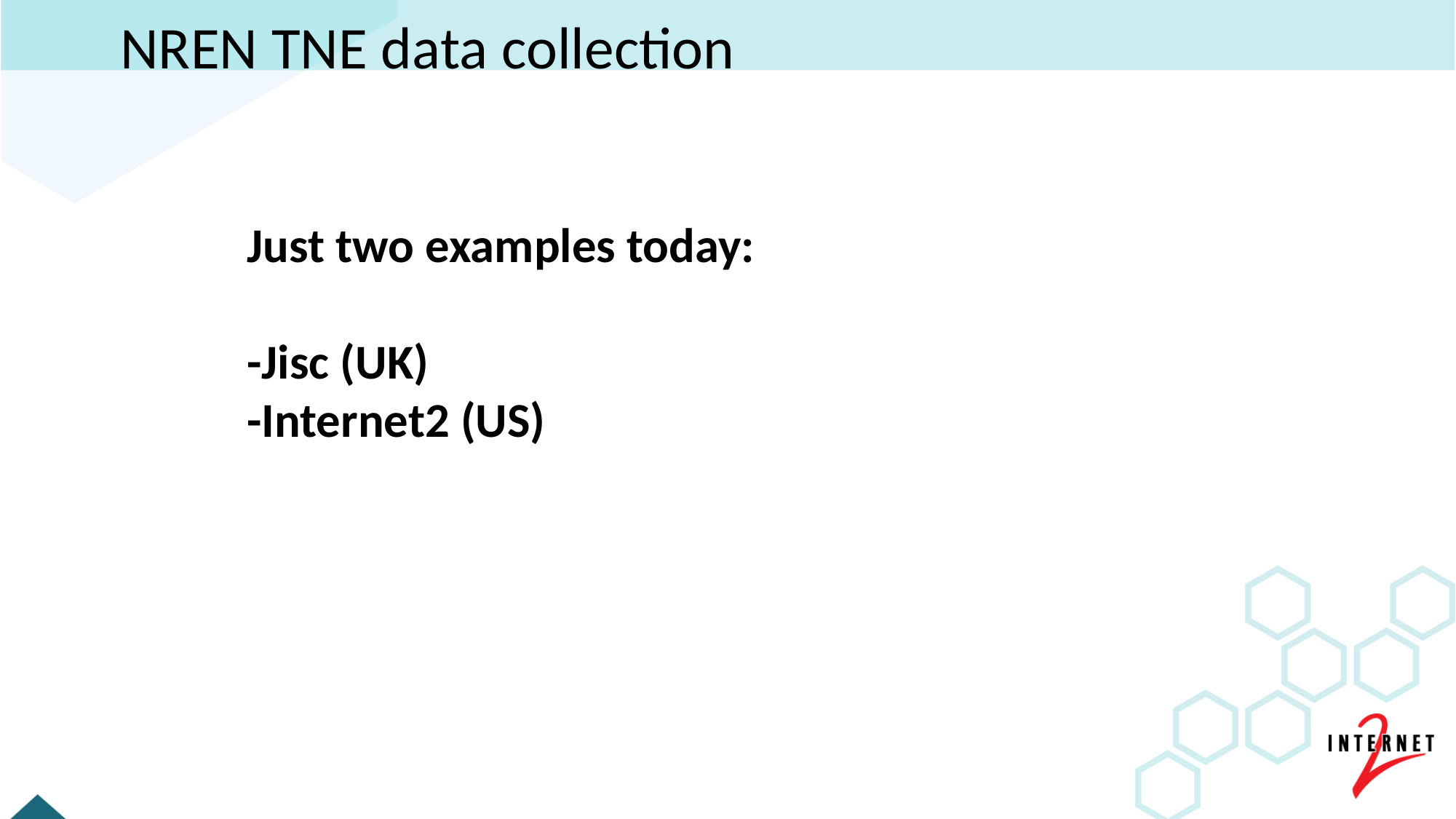

# NREN TNE data collection
Just two examples today:

-Jisc (UK)
-Internet2 (US)